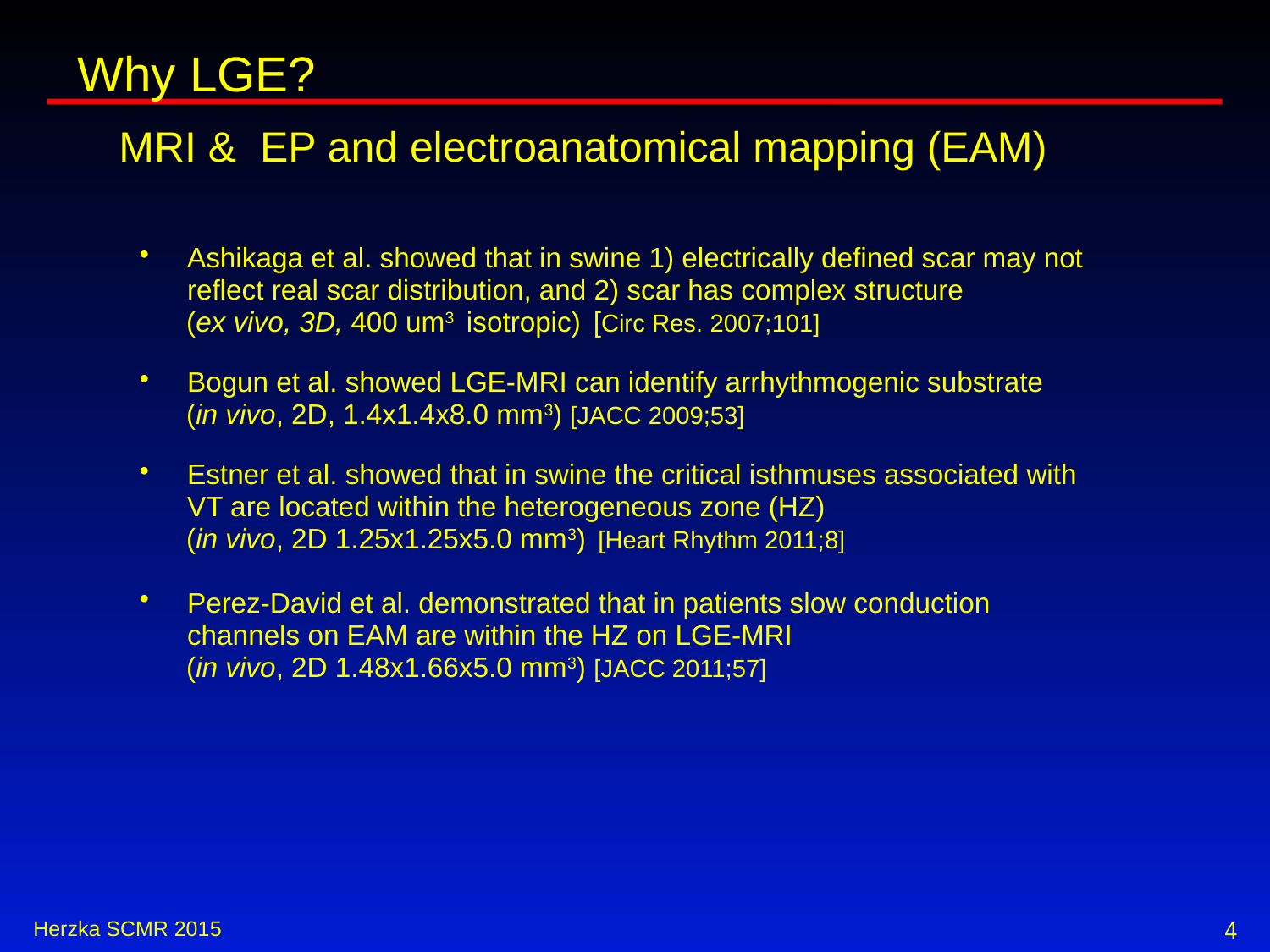

# Why LGE? MRI &  EP and electroanatomical mapping (EAM)
Ashikaga et al. showed that in swine 1) electrically defined scar may not reflect real scar distribution, and 2) scar has complex structure
      (ex vivo, 3D, 400 um3  isotropic)  [Circ Res. 2007;101]

Bogun et al. showed LGE-MRI can identify arrhythmogenic substrate
      (in vivo, 2D, 1.4x1.4x8.0 mm3) [JACC 2009;53]

Estner et al. showed that in swine the critical isthmuses associated with VT are located within the heterogeneous zone (HZ)
      (in vivo, 2D 1.25x1.25x5.0 mm3)  [Heart Rhythm 2011;8]

Perez-David et al. demonstrated that in patients slow conduction channels on EAM are within the HZ on LGE-MRI
      (in vivo, 2D 1.48x1.66x5.0 mm3) [JACC 2011;57]